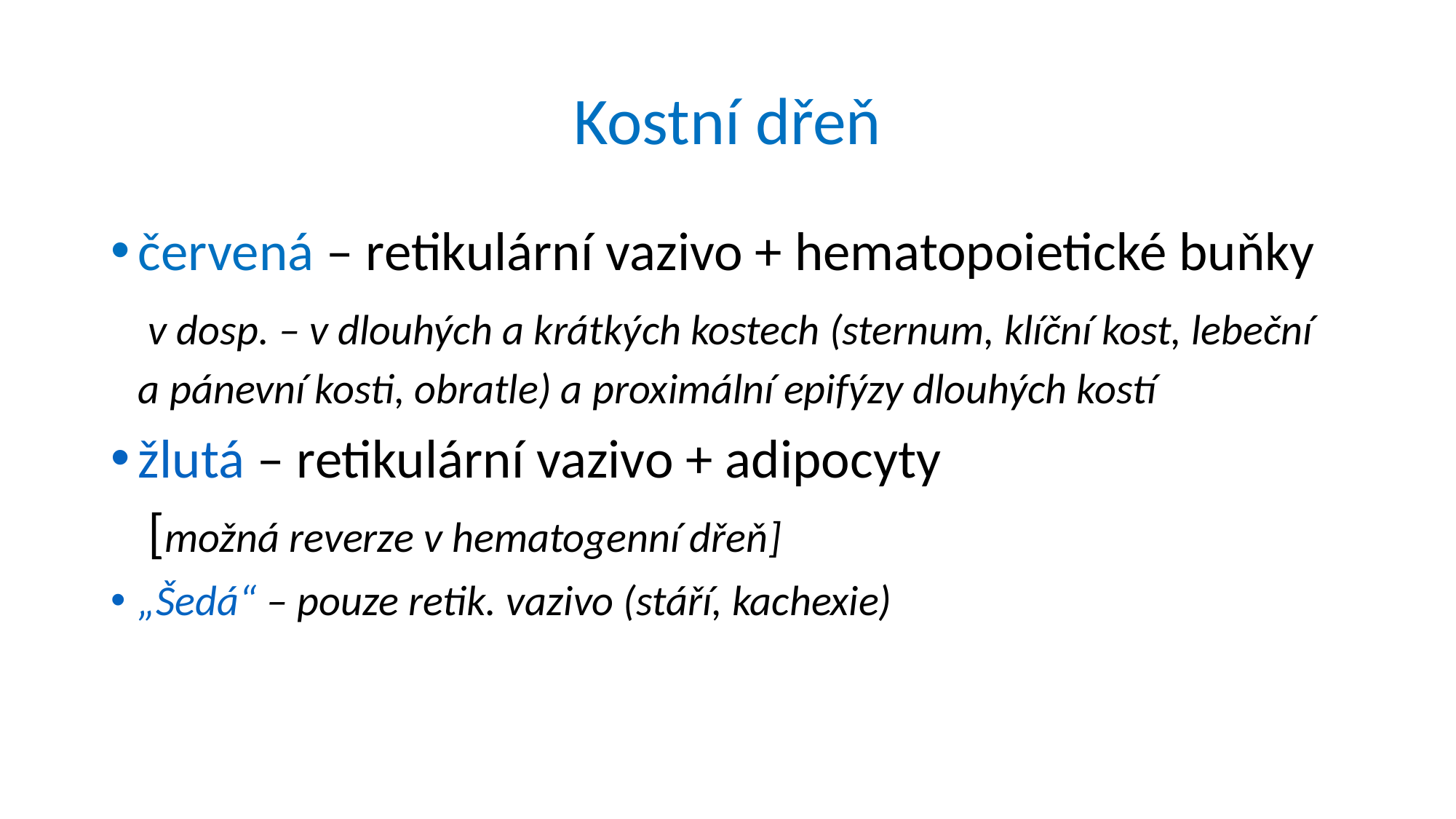

# Kostní dřeň
červená – retikulární vazivo + hematopoietické buňky
   v dosp. – v dlouhých a krátkých kostech (sternum, klíční kost, lebeční a pánevní kosti, obratle) a proximální epifýzy dlouhých kostí
žlutá – retikulární vazivo + adipocyty
   [možná reverze v hematogenní dřeň]
„Šedá“ – pouze retik. vazivo (stáří, kachexie)